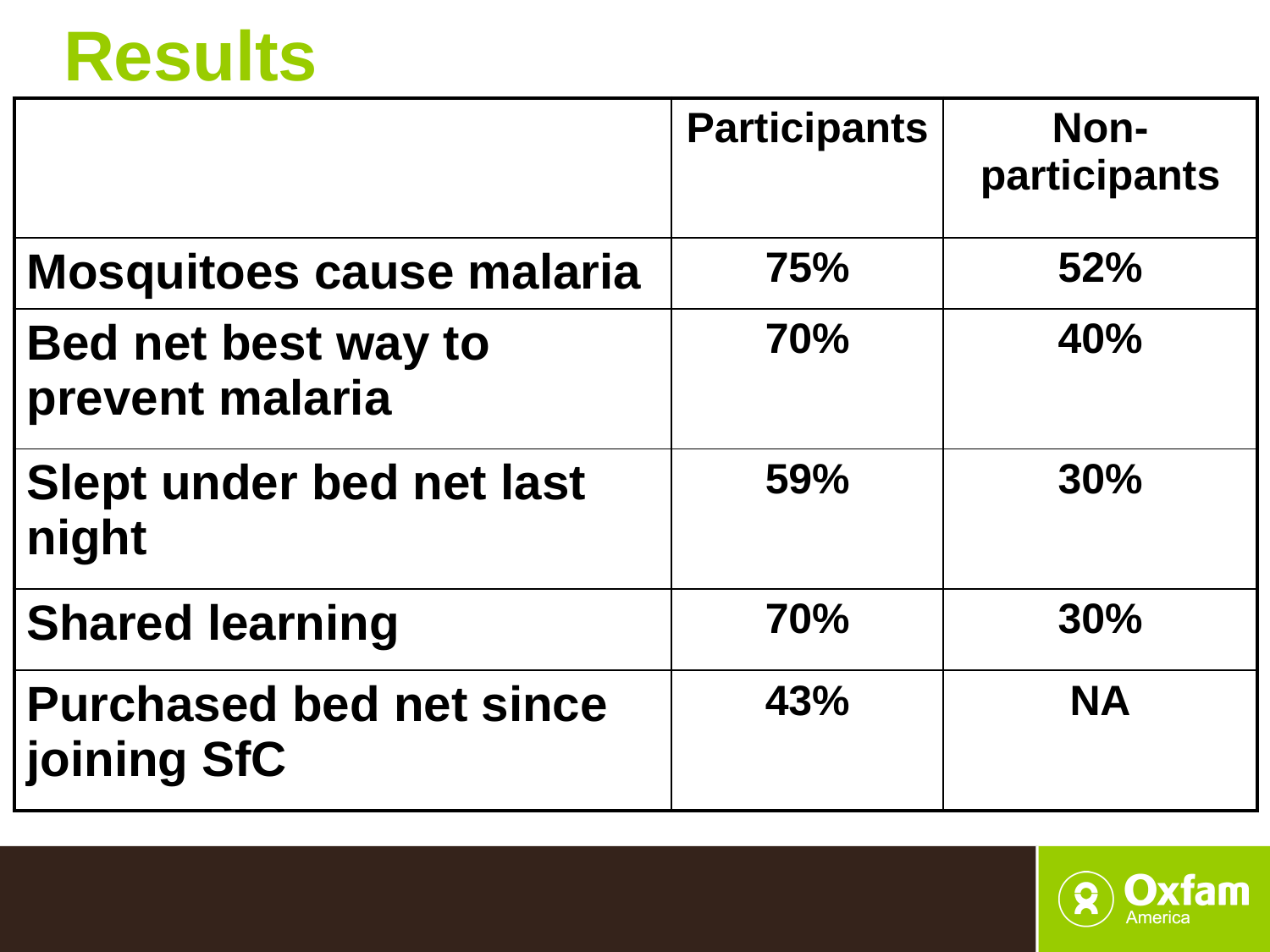

# Results
|  | Participants | Non-participants |
| --- | --- | --- |
| Mosquitoes cause malaria | 75% | 52% |
| Bed net best way to prevent malaria | 70% | 40% |
| Slept under bed net last night | 59% | 30% |
| Shared learning | 70% | 30% |
| Purchased bed net since joining SfC | 43% | NA |